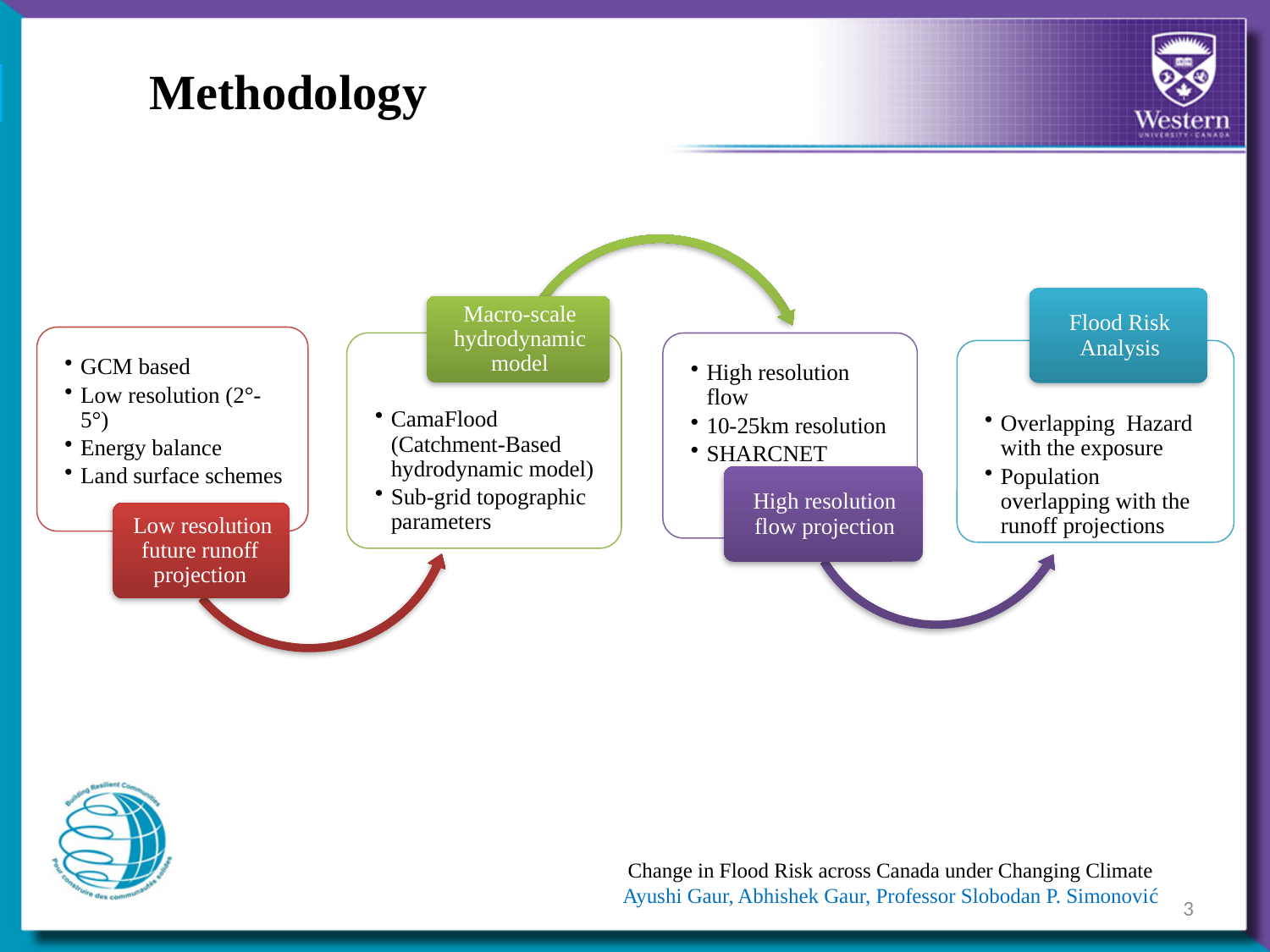

3|
# Methodology

GCM based
Low resolution (2°-5°)
Energy balance
Land surface schemes
Low resolution future runoff  projection
CamaFlood (Catchment-Based hydrodynamic model)
Sub-grid topographic parameters
Macro-scale hydrodynamic model
High resolution flow
10-25km resolution
SHARCNET
High resolution flow projection
Overlapping  Hazard with the exposure
Population overlapping with the runoff projections

Flood Risk Analysis
Change in Flood Risk across Canada under Changing Climate
Ayushi Gaur, Abhishek Gaur, Professor Slobodan P. Simonović
3